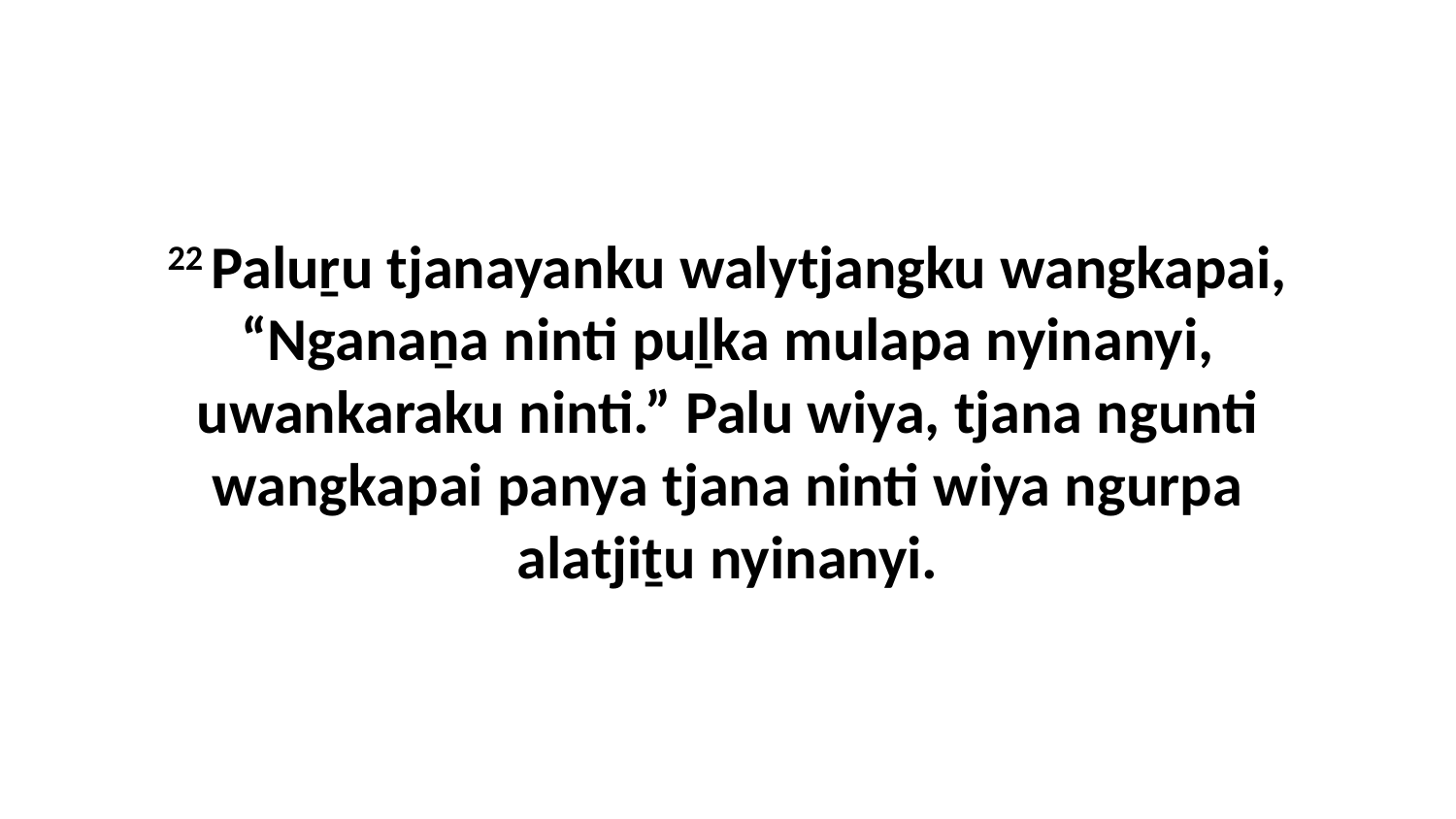

22 Paluṟu tjanayanku walytjangku wangkapai, “Nganaṉa ninti puḻka mulapa nyinanyi, uwankaraku ninti.” Palu wiya, tjana ngunti wangkapai panya tjana ninti wiya ngurpa alatjiṯu nyinanyi.